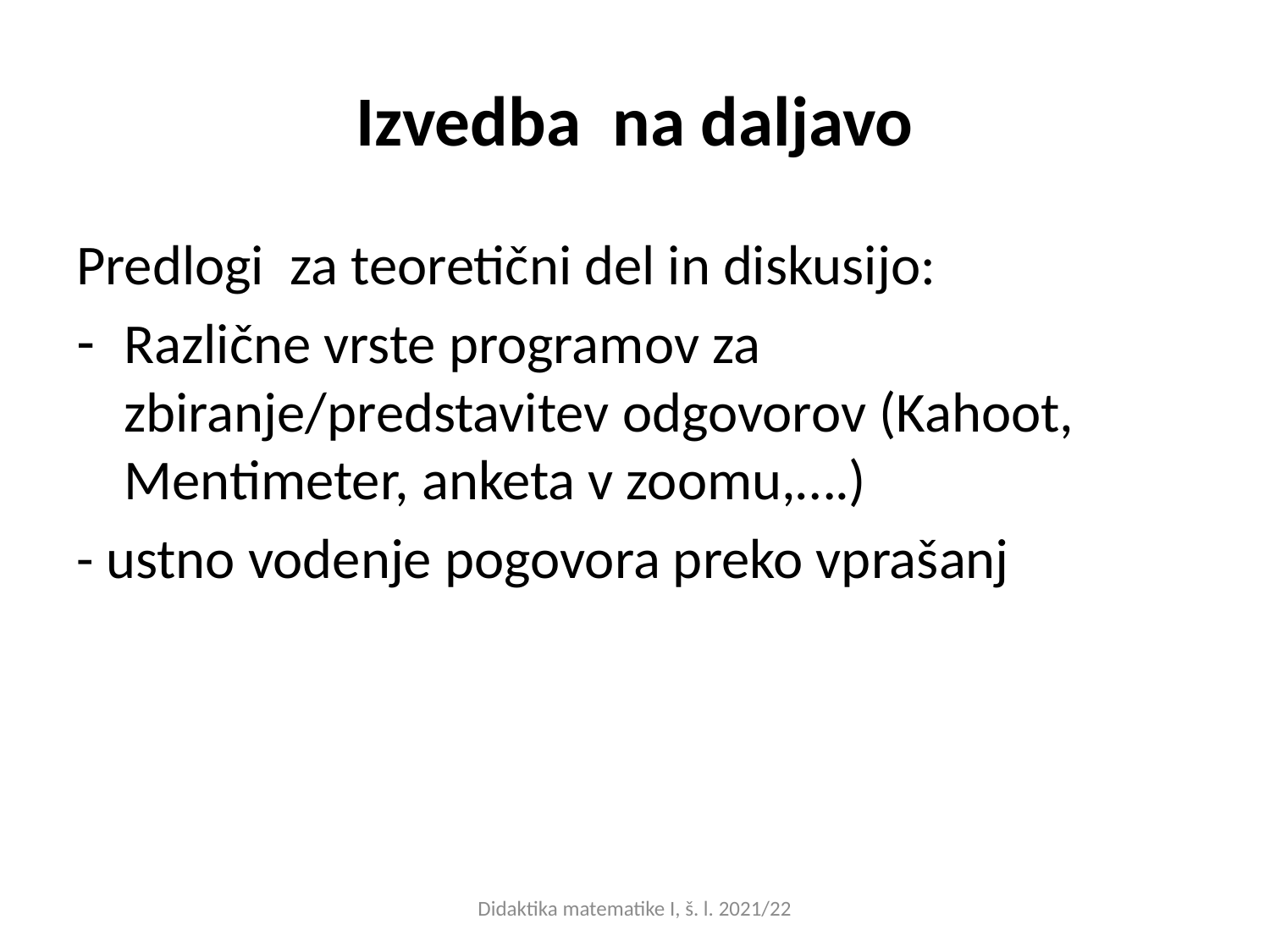

# Izvedba  na daljavo
Predlogi  za teoretični del in diskusijo:
Različne vrste programov za zbiranje/predstavitev odgovorov (Kahoot, Mentimeter, anketa v zoomu,….)
- ustno vodenje pogovora preko vprašanj
Didaktika matematike I, š. l. 2021/22